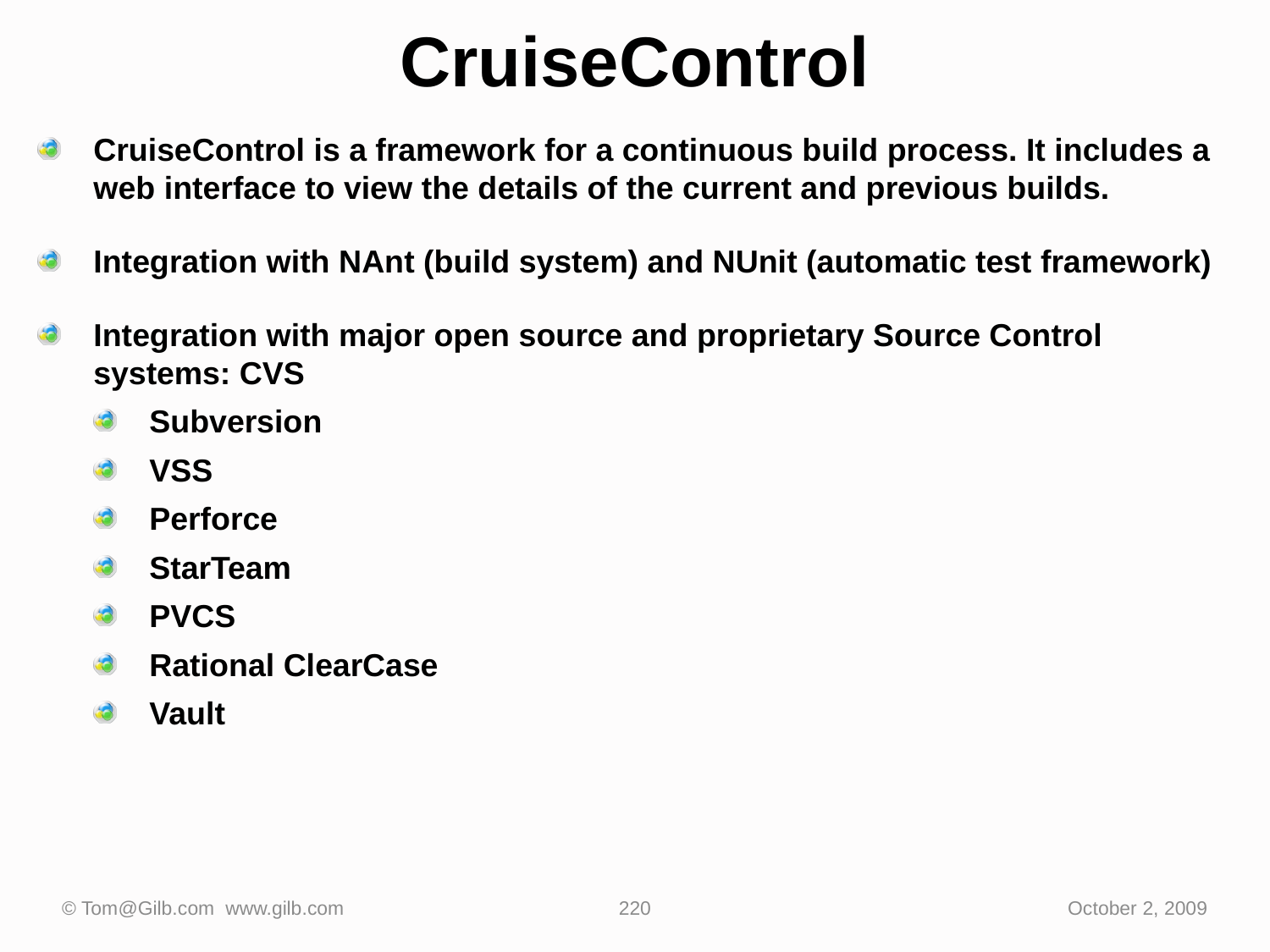

# CruiseControl
CruiseControl is a framework for a continuous build process. It includes a web interface to view the details of the current and previous builds.
Integration with NAnt (build system) and NUnit (automatic test framework)
Integration with major open source and proprietary Source Control systems: CVS
Subversion
VSS
Perforce
StarTeam
PVCS
Rational ClearCase
Vault
© Tom@Gilb.com  www.gilb.com
220
October 2, 2009